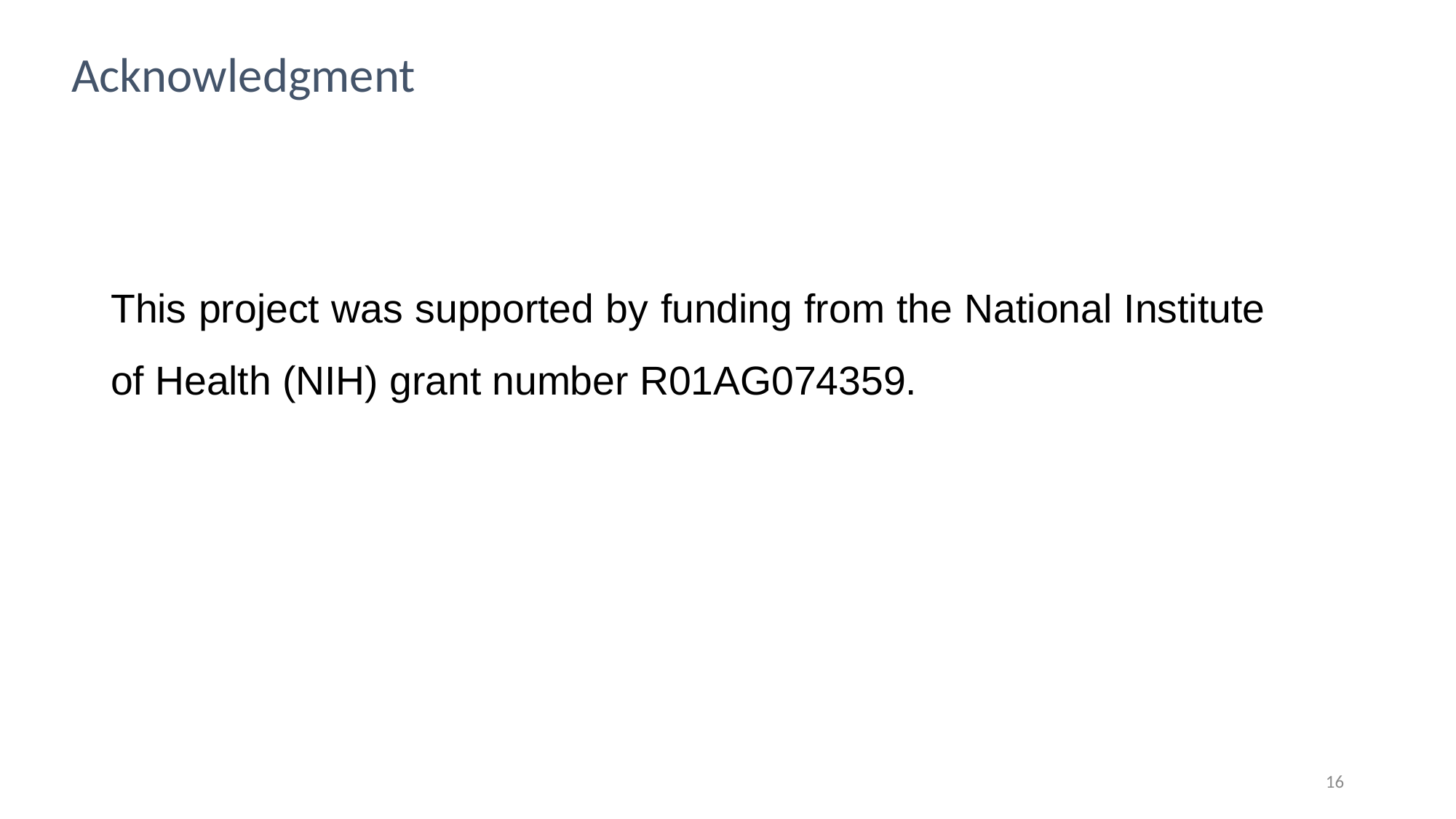

Acknowledgment
This project was supported by funding from the National Institute of Health (NIH) grant number R01AG074359.
16